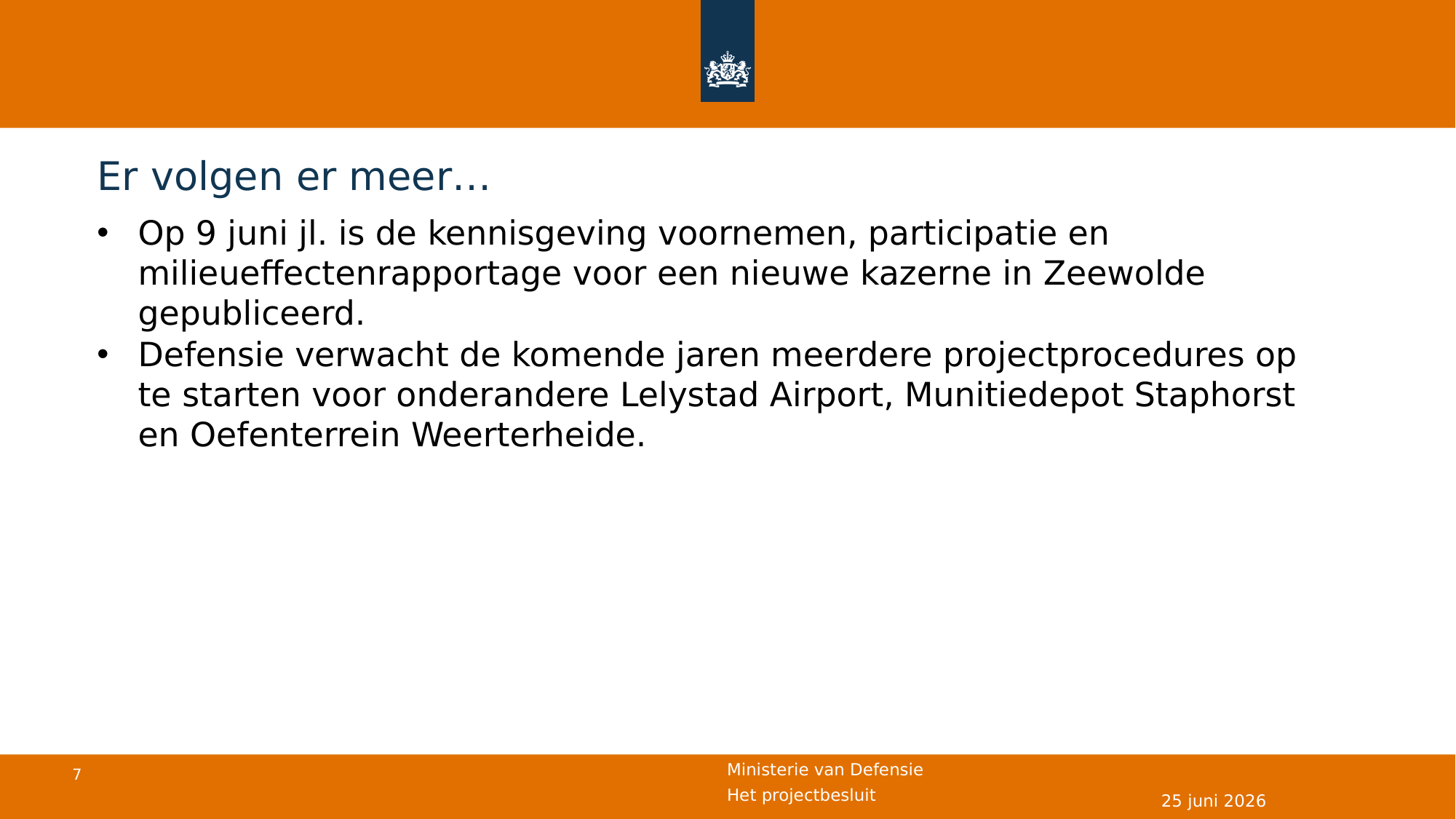

# Er volgen er meer…
Op 9 juni jl. is de kennisgeving voornemen, participatie en milieueffectenrapportage voor een nieuwe kazerne in Zeewolde gepubliceerd.
Defensie verwacht de komende jaren meerdere projectprocedures op te starten voor onderandere Lelystad Airport, Munitiedepot Staphorst en Oefenterrein Weerterheide.

25 juni 2026